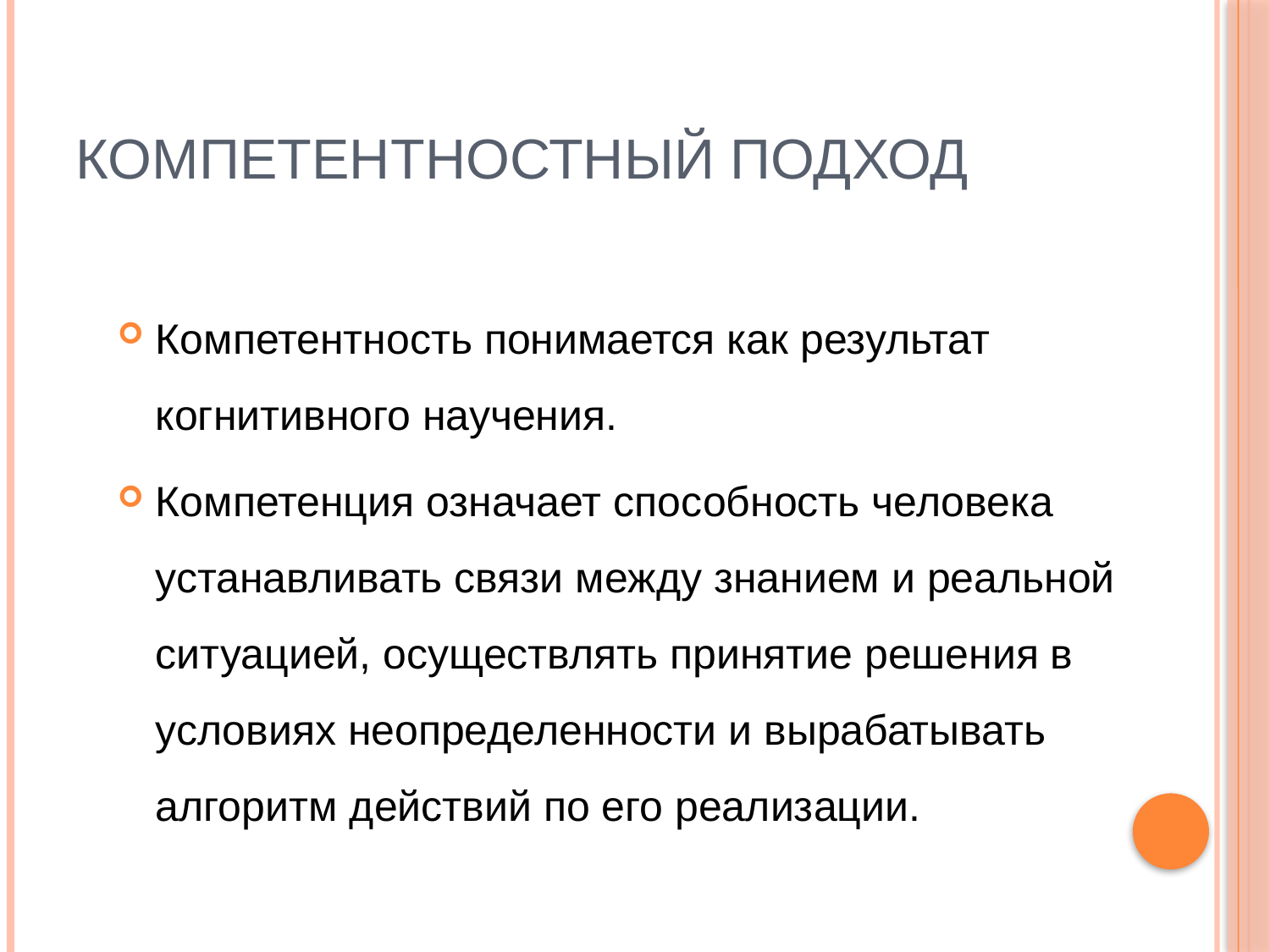

# Компетентностный подход
Компетентность понимается как результат когнитивного научения.
Компетенция означает способность человека устанавливать связи между знанием и реальной ситуацией, осуществлять принятие решения в условиях неопределенности и вырабатывать алгоритм действий по его реализации.